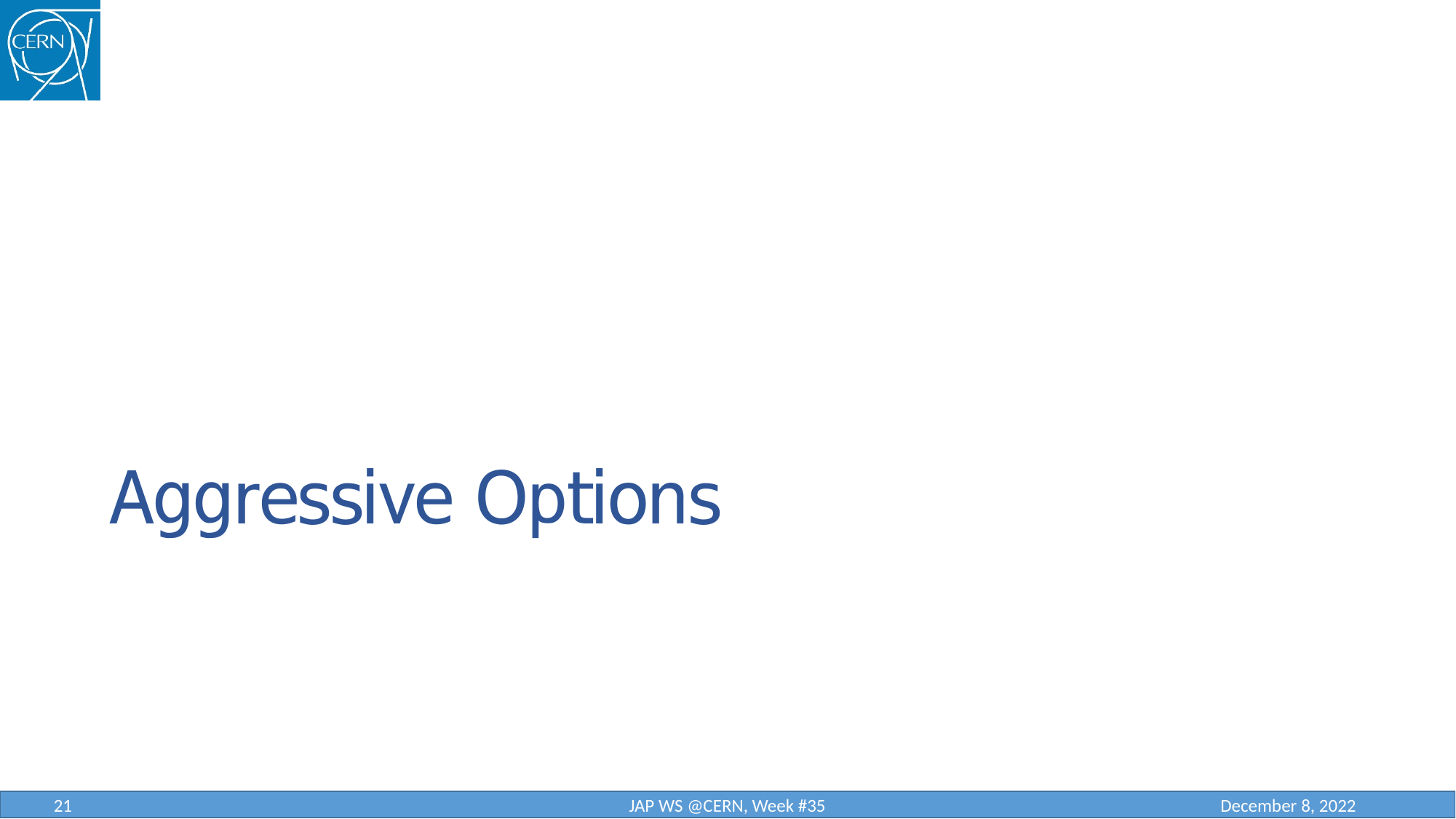

# Aggressive Options

21
JAP WS @CERN, Week #35
December 8, 2022